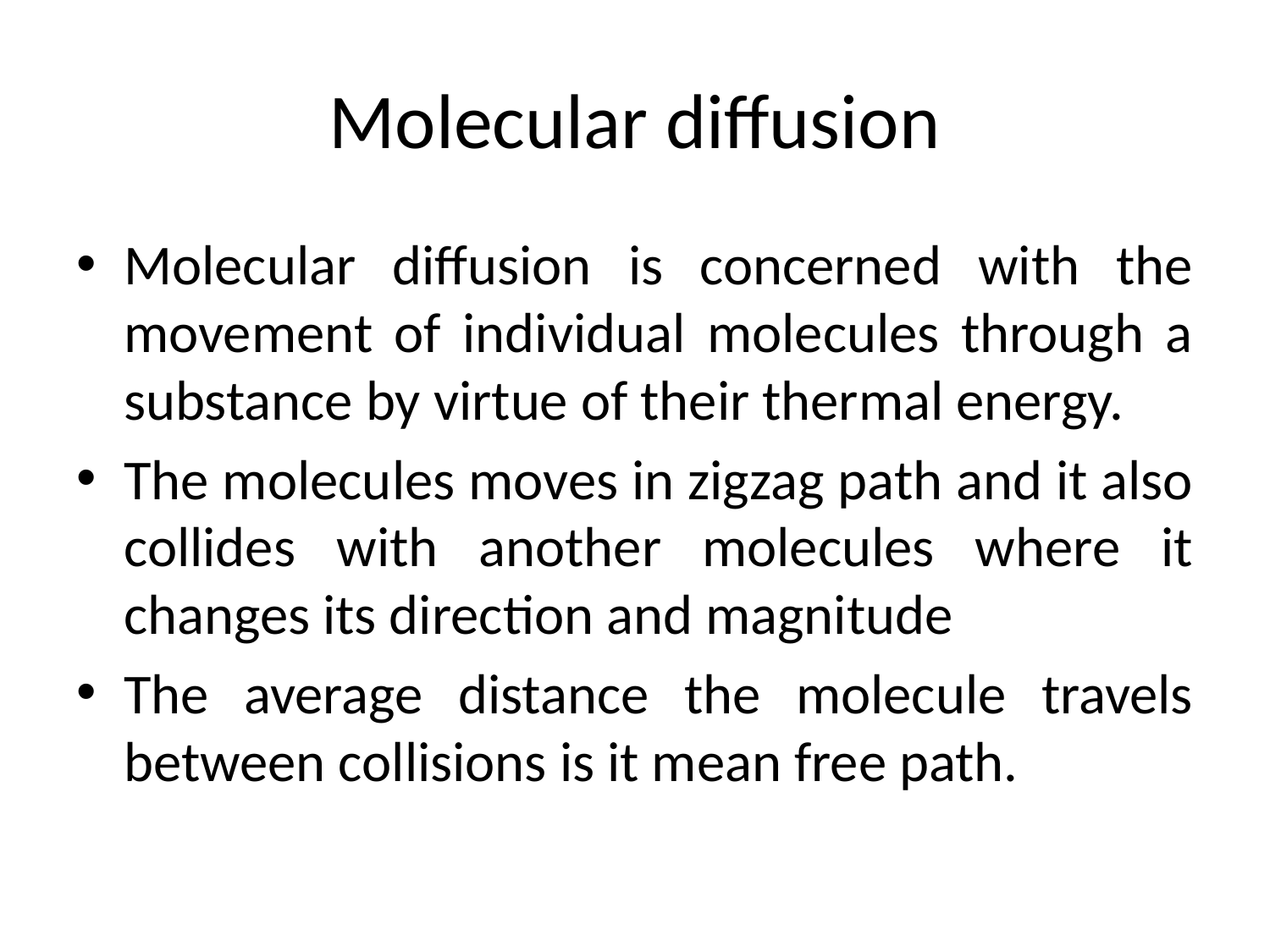

# Molecular diffusion
Molecular diffusion is concerned with the movement of individual molecules through a substance by virtue of their thermal energy.
The molecules moves in zigzag path and it also collides with another molecules where it changes its direction and magnitude
The average distance the molecule travels between collisions is it mean free path.